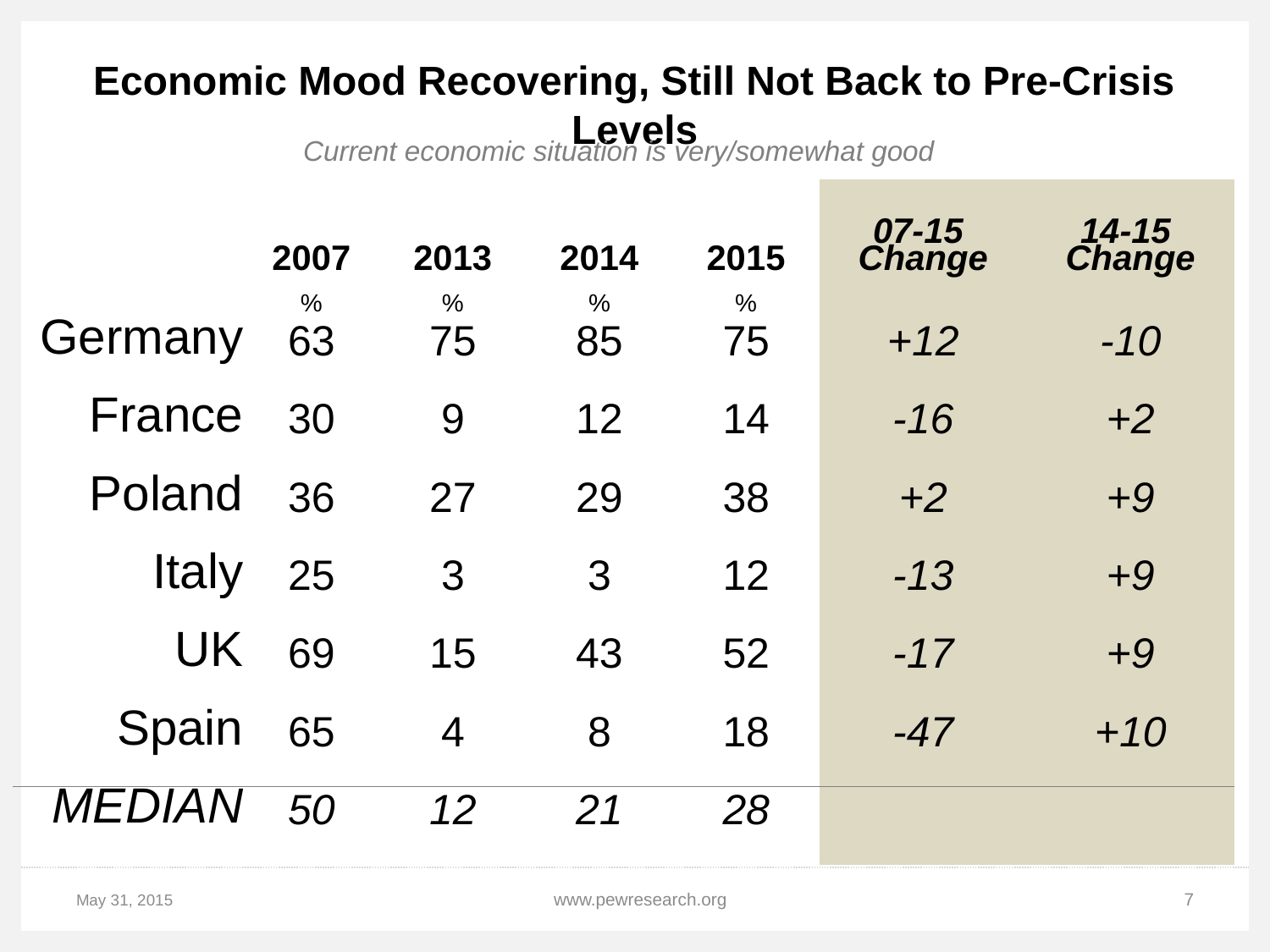

# Economic Mood Recovering, Still Not Back to Pre-Crisis Levels
Current economic situation is very/somewhat good
|  | 2007 | 2013 | 2014 | 2015 | 07-15 Change | 14-15 Change |
| --- | --- | --- | --- | --- | --- | --- |
|  | % | % | % | % |  |  |
| Germany | 63 | 75 | 85 | 75 | +12 | -10 |
| France | 30 | 9 | 12 | 14 | -16 | +2 |
| Poland | 36 | 27 | 29 | 38 | +2 | +9 |
| Italy | 25 | 3 | 3 | 12 | -13 | +9 |
| UK | 69 | 15 | 43 | 52 | -17 | +9 |
| Spain | 65 | 4 | 8 | 18 | -47 | +10 |
| MEDIAN | 50 | 12 | 21 | 28 |  |  |
May 31, 2015
www.pewresearch.org
7